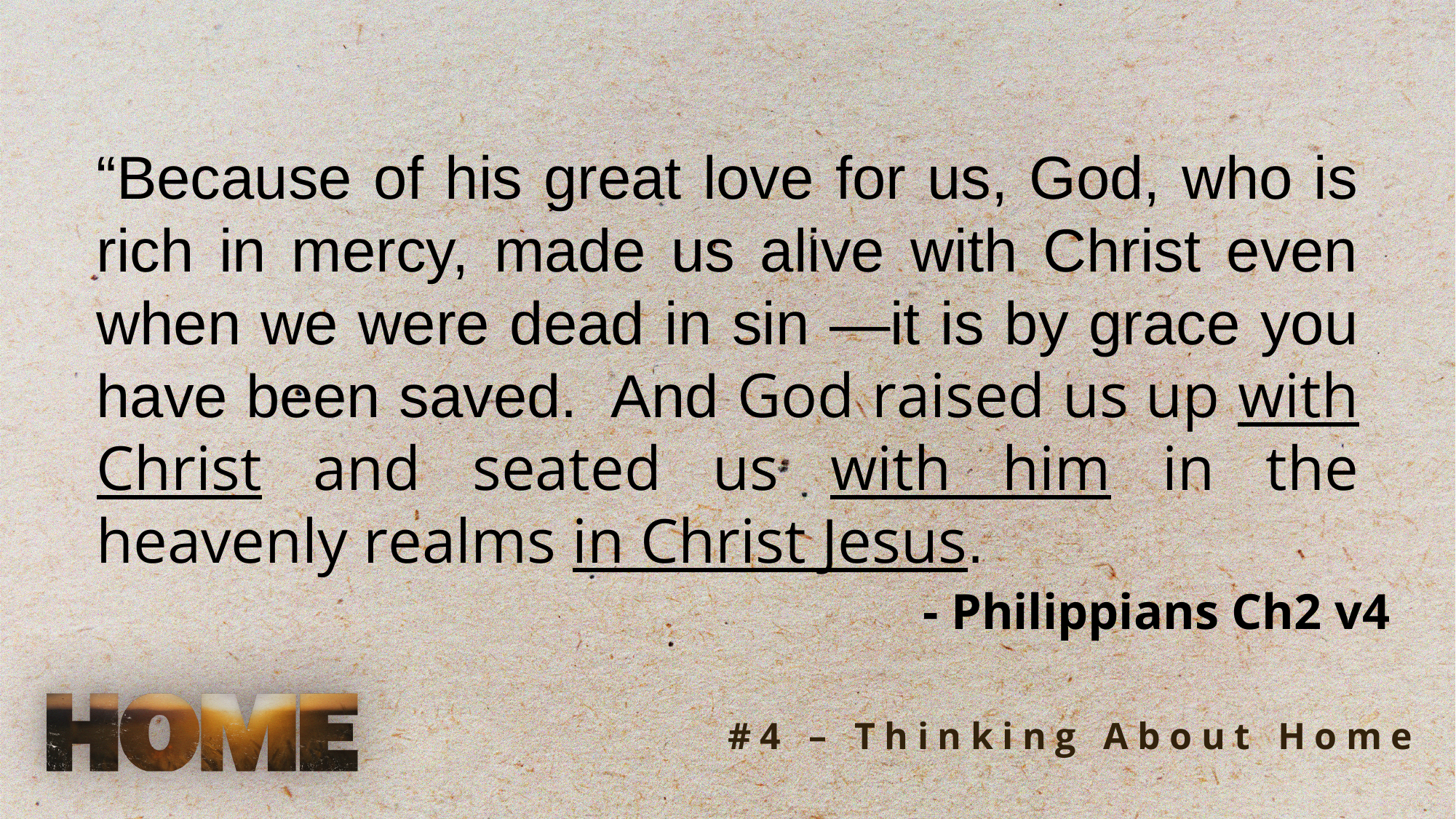

“Because of his great love for us, God, who is rich in mercy, made us alive with Christ even when we were dead in sin —it is by grace you have been saved.  And God raised us up with Christ and seated us with him in the heavenly realms in Christ Jesus.
- Philippians Ch2 v4
#4 – Thinking About Home